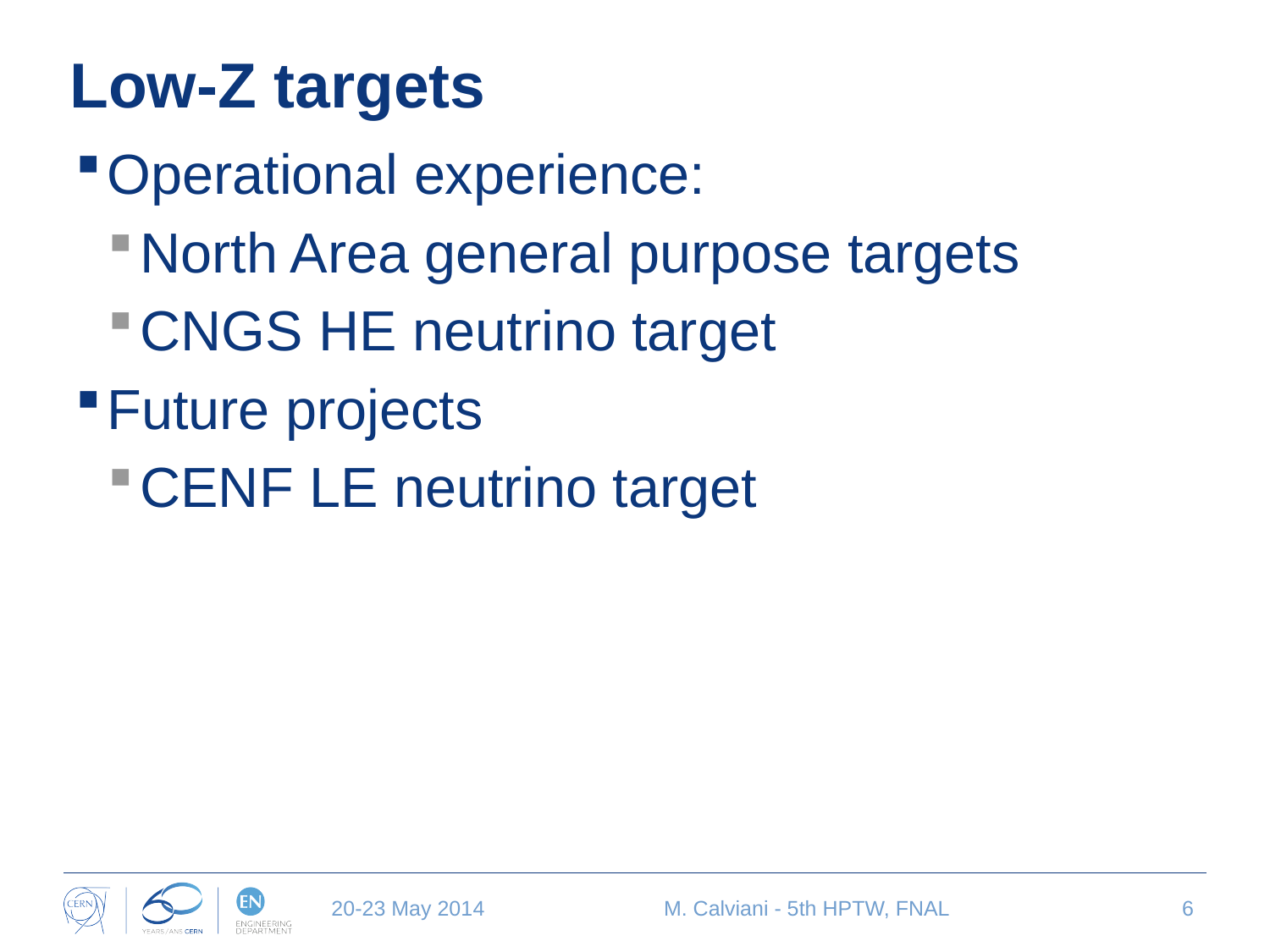

# Low-Z targets
Operational experience:
North Area general purpose targets
CNGS HE neutrino target
Future projects
CENF LE neutrino target
20-23 May 2014
M. Calviani - 5th HPTW, FNAL
6